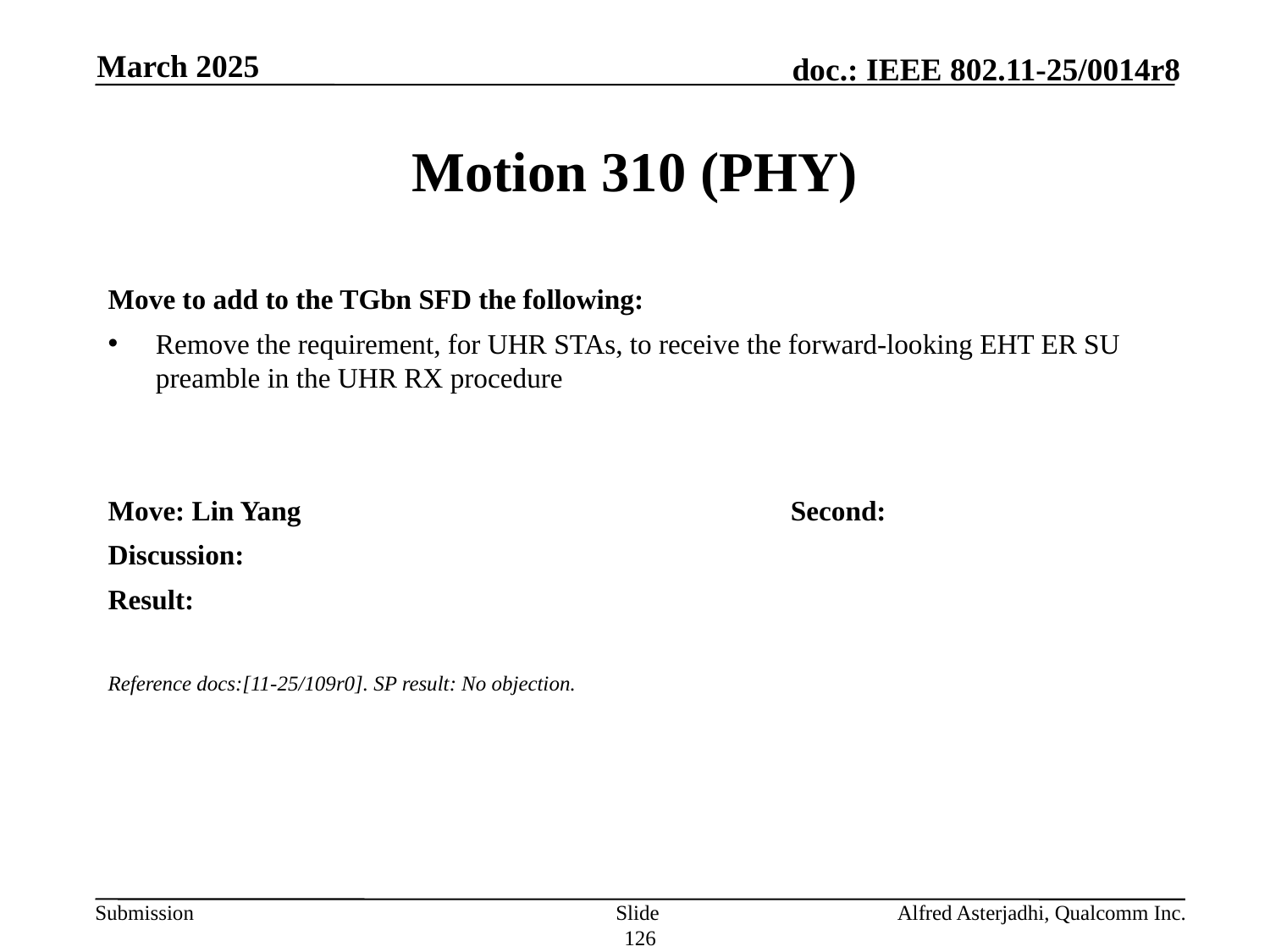

March 2025
# Motion 310 (PHY)
Move to add to the TGbn SFD the following:
Remove the requirement, for UHR STAs, to receive the forward-looking EHT ER SU preamble in the UHR RX procedure

Move: Lin Yang				Second:
Discussion:
Result:

Reference docs:[11-25/109r0]. SP result: No objection.

Slide 126
Alfred Asterjadhi, Qualcomm Inc.